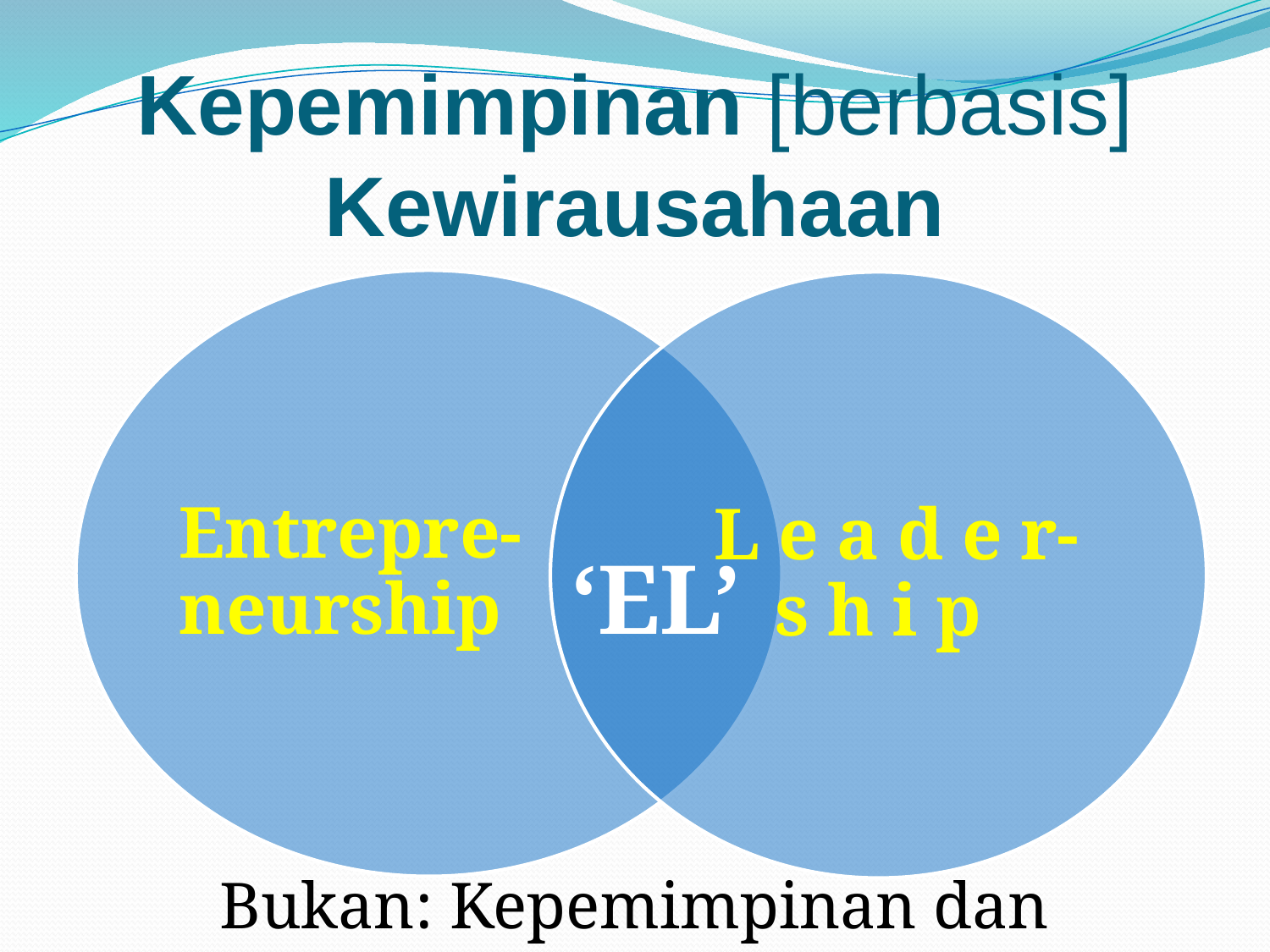

# Kepemimpinan [berbasis] Kewirausahaan
Entrepre-
neurship
   L e a d e r-
s h i p
‘EL’
Bukan: Kepemimpinan dan Kewirausahaan